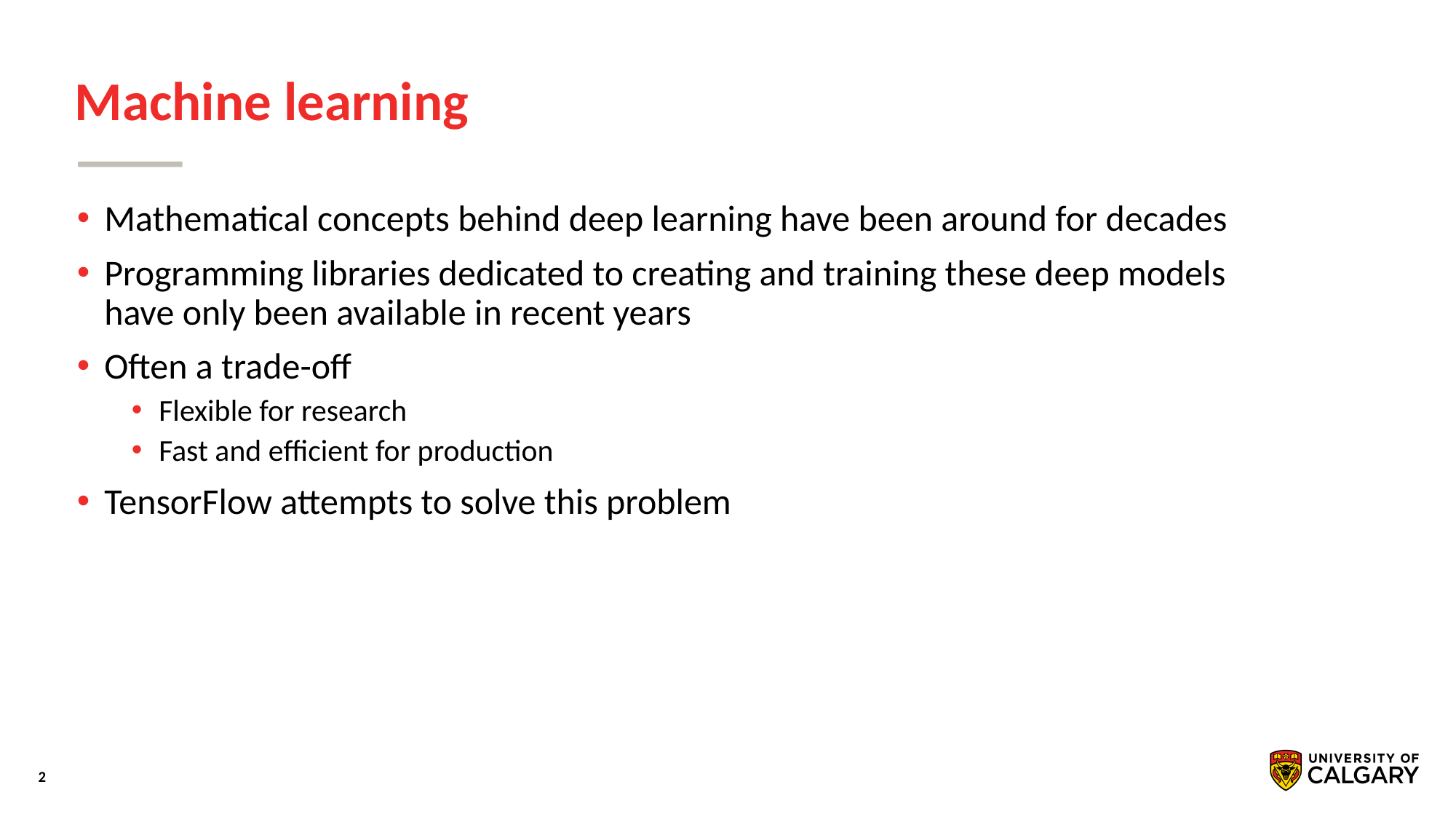

# Machine learning
Mathematical concepts behind deep learning have been around for decades
Programming libraries dedicated to creating and training these deep models have only been available in recent years
Often a trade-off
Flexible for research
Fast and efficient for production
TensorFlow attempts to solve this problem